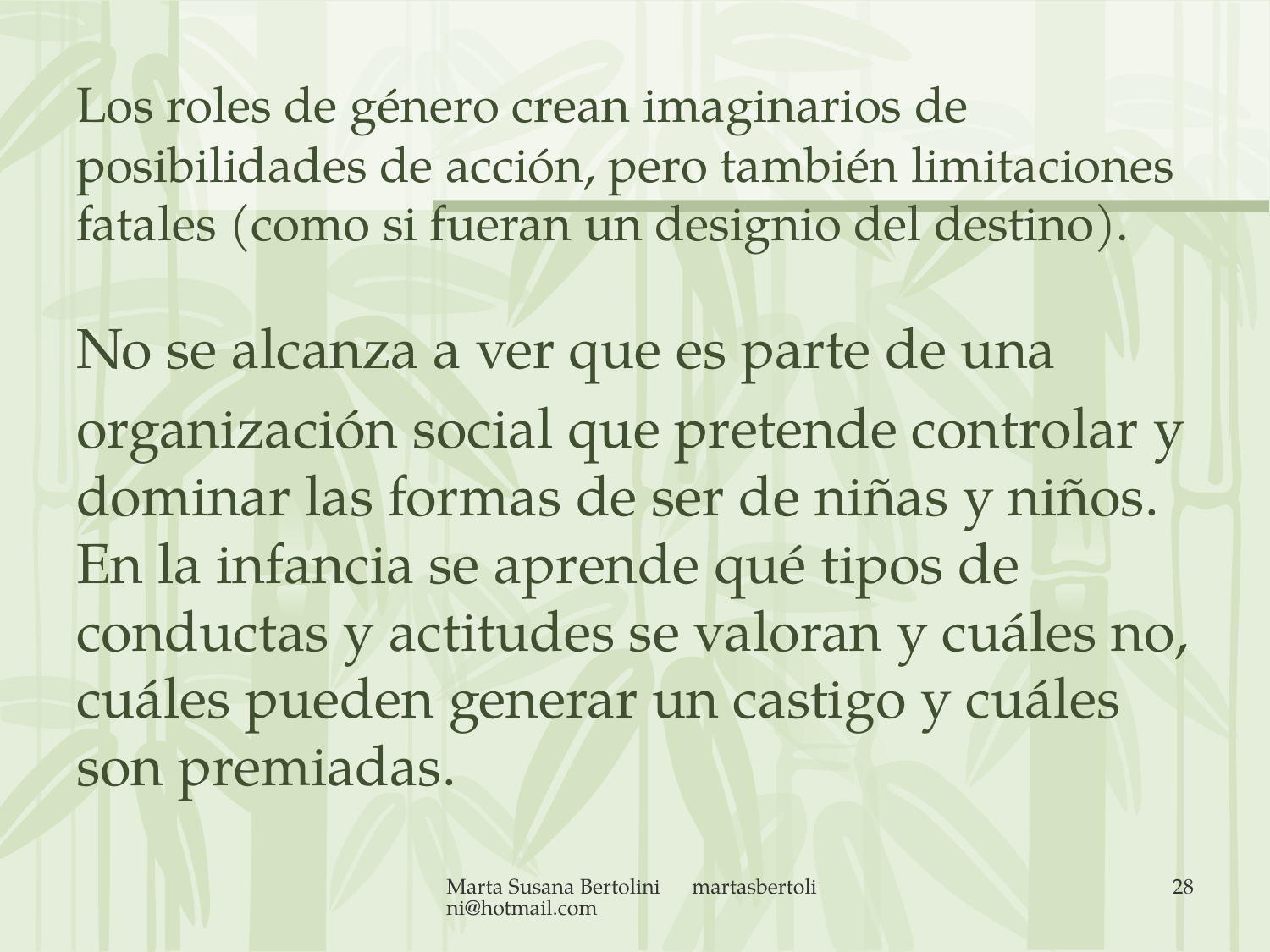

# Los roles de género crean imaginarios de posibilidades de acción, pero también limitaciones fatales (como si fueran un designio del destino).
No se alcanza a ver que es parte de una
organización social que pretende controlar y dominar las formas de ser de niñas y niños. En la infancia se aprende qué tipos de conductas y actitudes se valoran y cuáles no, cuáles pueden generar un castigo y cuáles son premiadas.

Marta Susana Bertolini      martasbertolini@hotmail.com
28